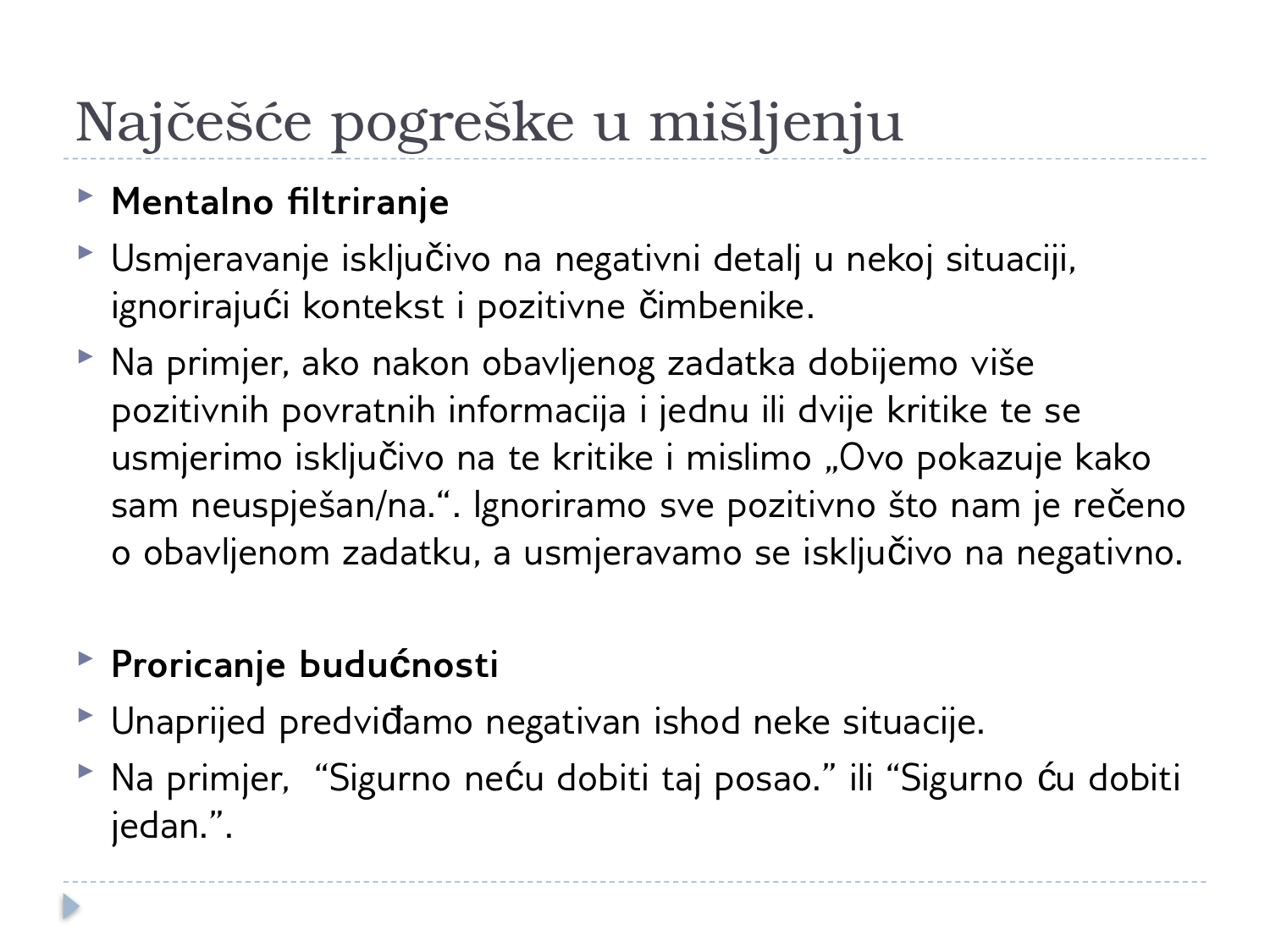

# Najčešće pogreške u mišljenju
Mentalno filtriranje
Usmjeravanje isključivo na negativni detalj u nekoj situaciji, ignorirajući kontekst i pozitivne čimbenike.
Na primjer, ako nakon obavljenog zadatka dobijemo više pozitivnih povratnih informacija i jednu ili dvije kritike te se usmjerimo isključivo na te kritike i mislimo „Ovo pokazuje kako sam neuspješan/na.“. Ignoriramo sve pozitivno što nam je rečeno o obavljenom zadatku, a usmjeravamo se isključivo na negativno.

Proricanje budućnosti
Unaprijed predviđamo negativan ishod neke situacije.
Na primjer,  “Sigurno neću dobiti taj posao.” ili “Sigurno ću dobiti jedan.”.